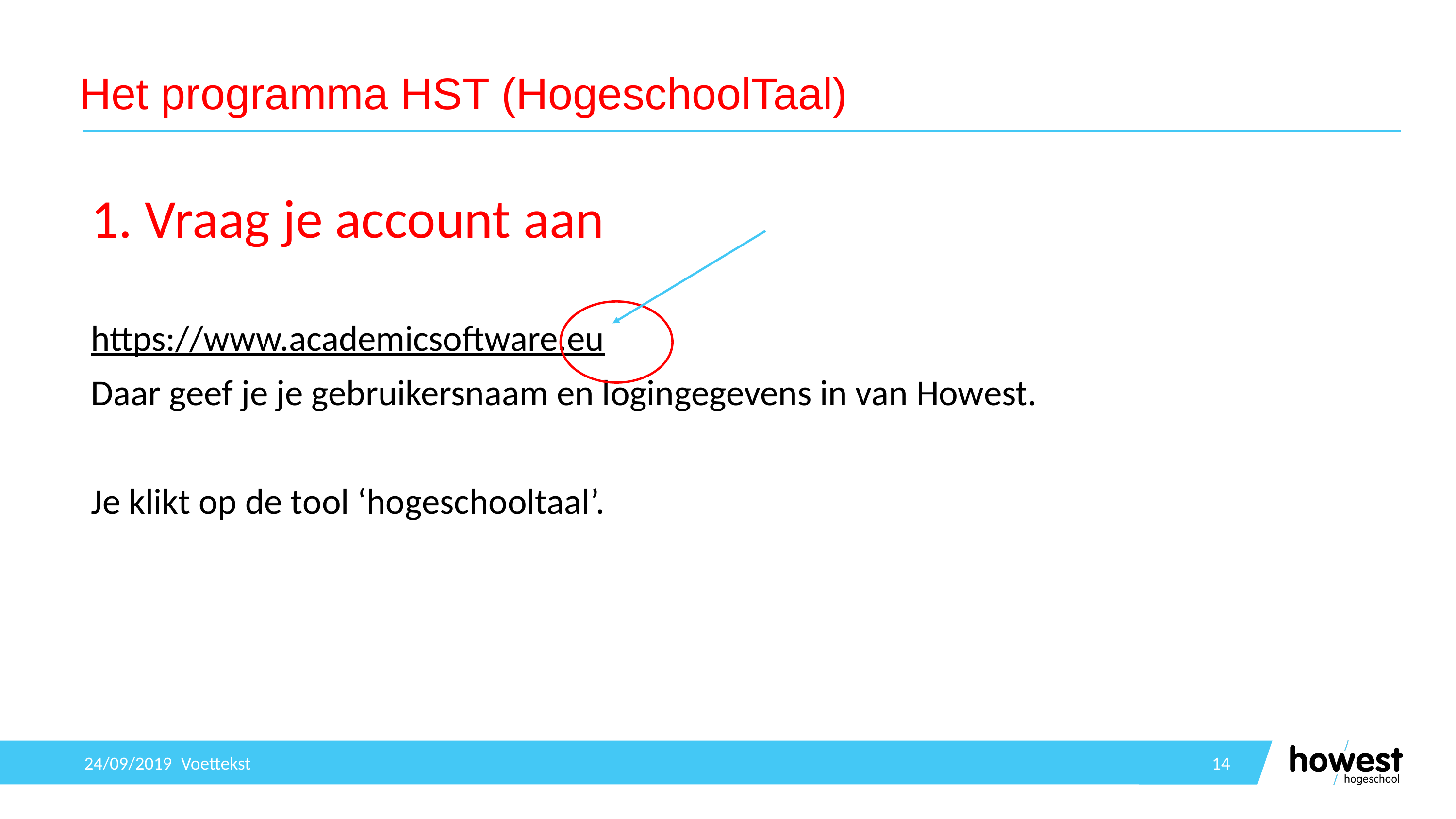

# Het programma HST (HogeschoolTaal)
1. Vraag je account aan

https://www.academicsoftware.eu
Daar geef je je gebruikersnaam en logingegevens in van Howest.

Je klikt op de tool ‘hogeschooltaal’.

24/09/2019
Voettekst
14